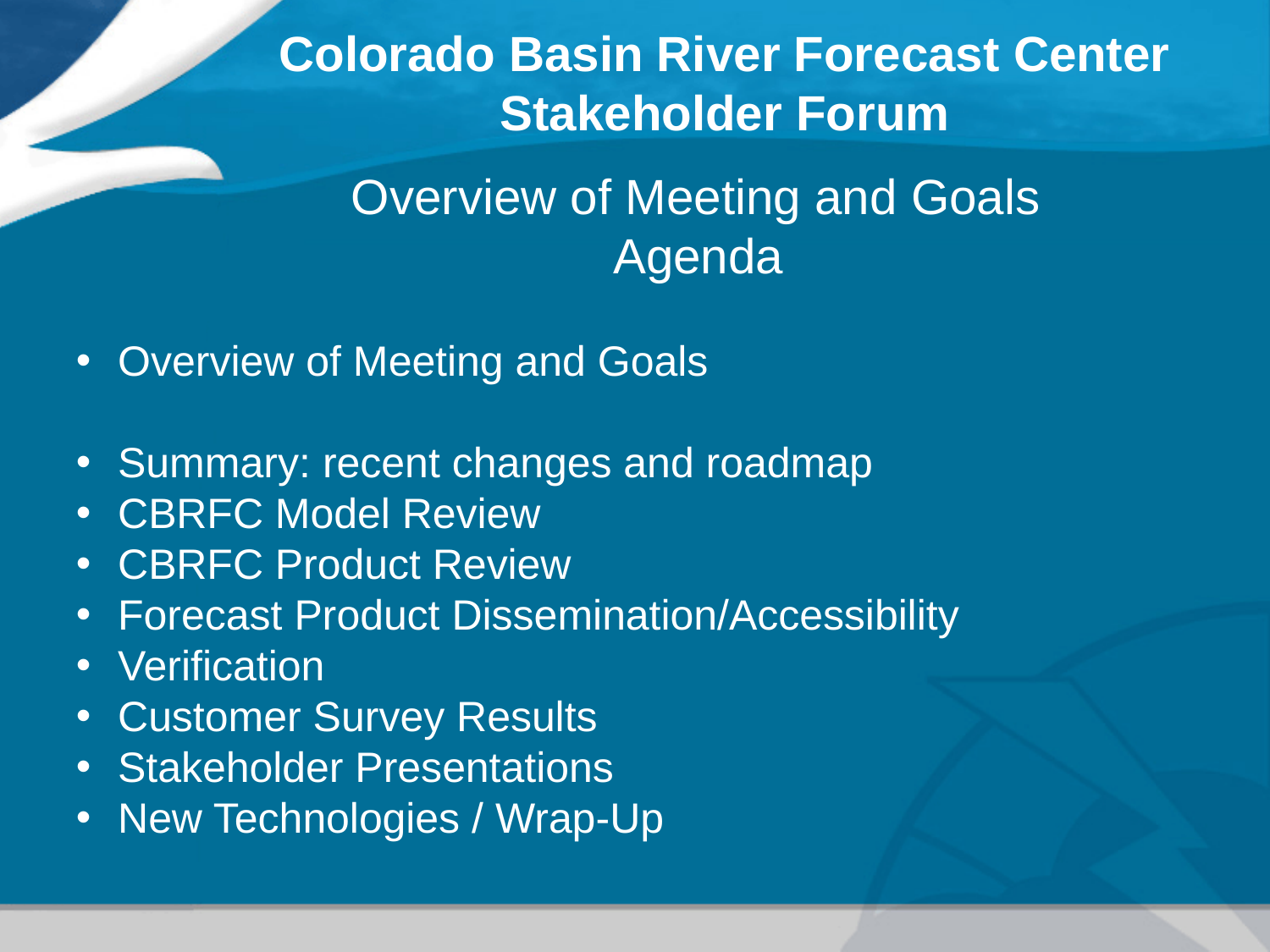

Colorado Basin River Forecast Center
Stakeholder Forum
Overview of Meeting and Goals
Agenda
 Overview of Meeting and Goals

 Summary: recent changes and roadmap
 CBRFC Model Review
 CBRFC Product Review
 Forecast Product Dissemination/Accessibility
 Verification
 Customer Survey Results
 Stakeholder Presentations
 New Technologies / Wrap-Up